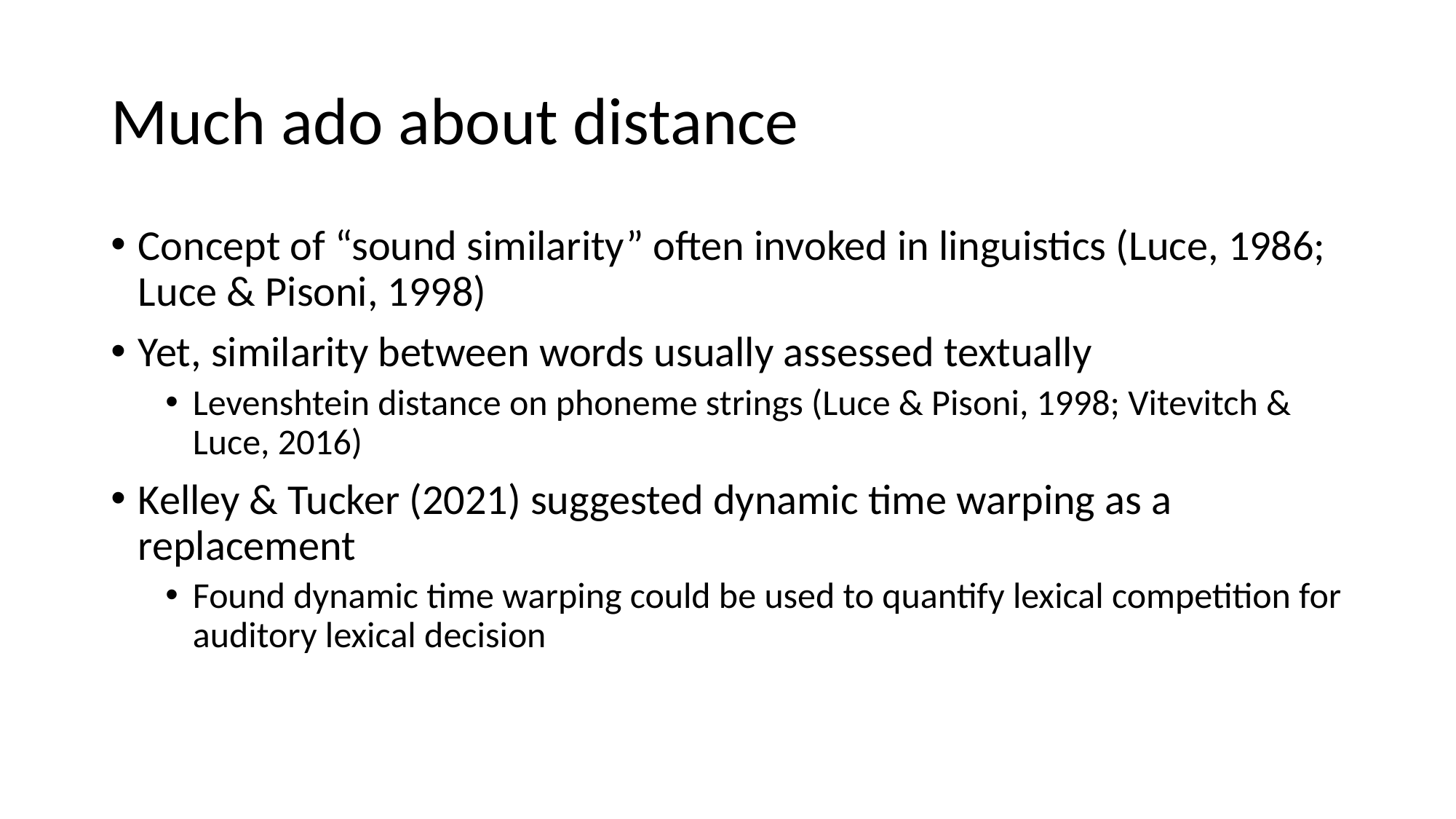

# Much ado about distance
Concept of “sound similarity” often invoked in linguistics (Luce, 1986; Luce & Pisoni, 1998)
Yet, similarity between words usually assessed textually
Levenshtein distance on phoneme strings (Luce & Pisoni, 1998; Vitevitch & Luce, 2016)
Kelley & Tucker (2021) suggested dynamic time warping as a replacement
Found dynamic time warping could be used to quantify lexical competition for auditory lexical decision